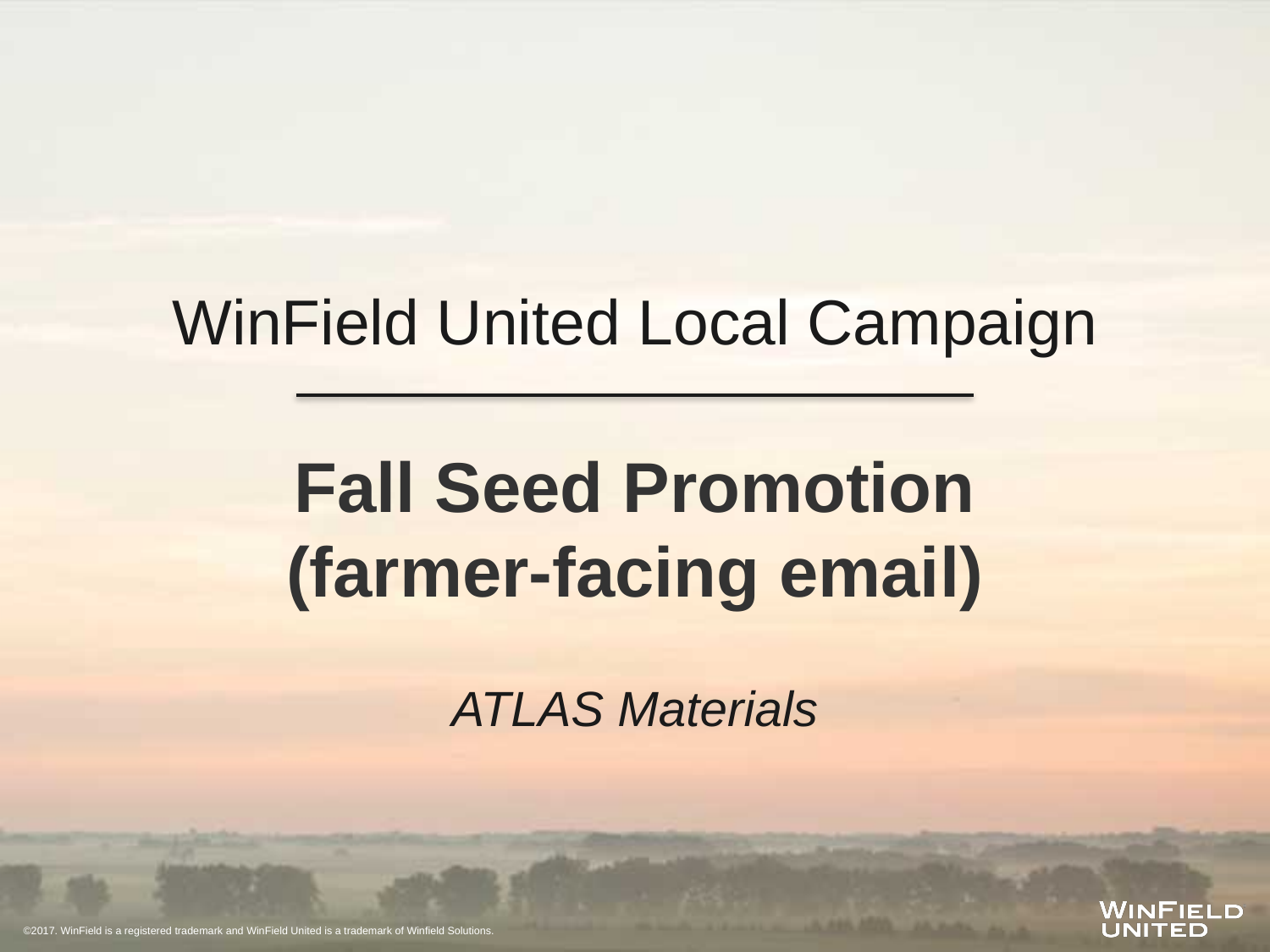

WinField United Local Campaign
Fall Seed Promotion
(farmer-facing email)
ATLAS Materials